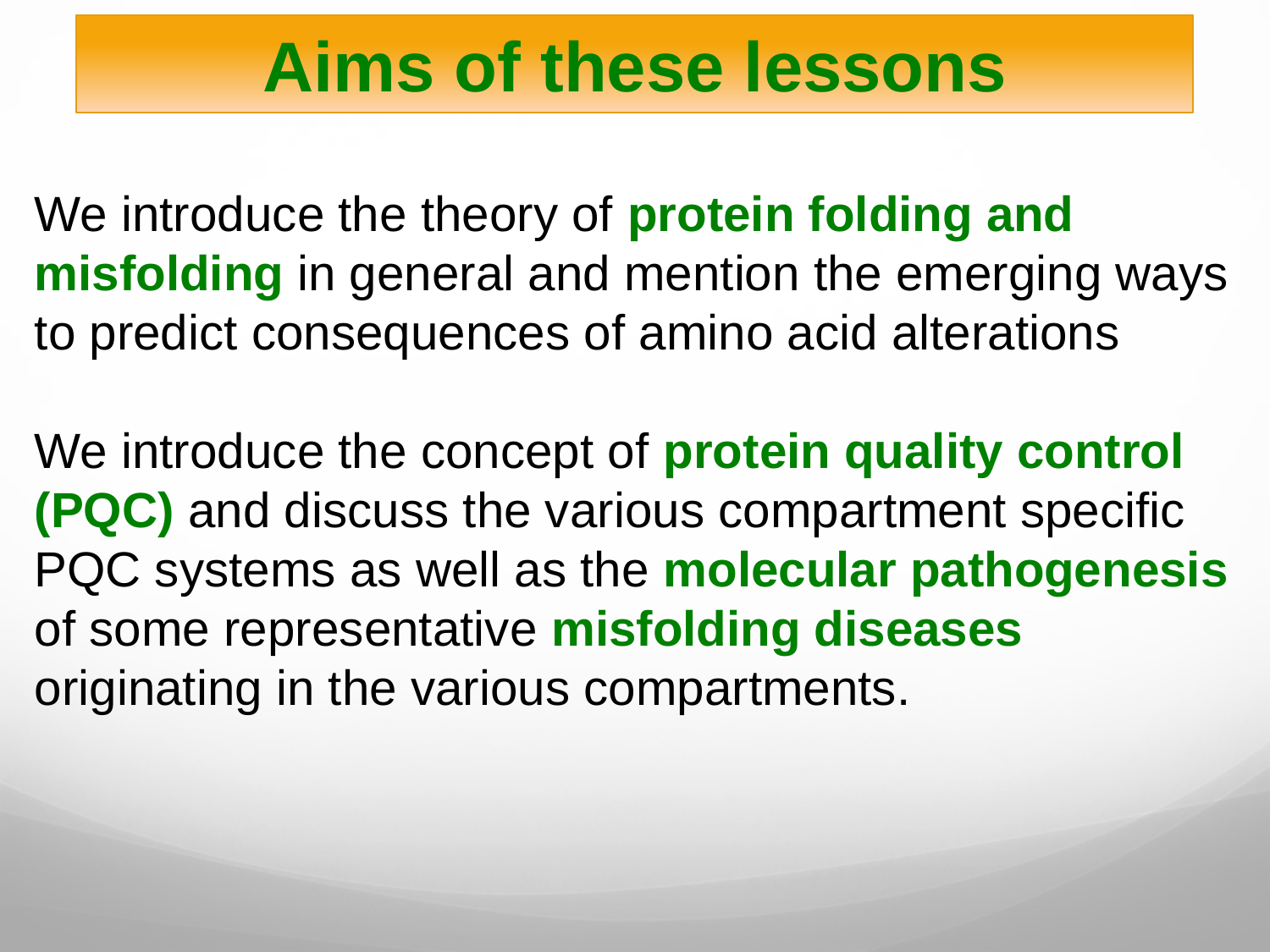

# Aims of these lessons
We introduce the theory of protein folding and misfolding in general and mention the emerging ways to predict consequences of amino acid alterations

We introduce the concept of protein quality control (PQC) and discuss the various compartment specific PQC systems as well as the molecular pathogenesis of some representative misfolding diseases originating in the various compartments.